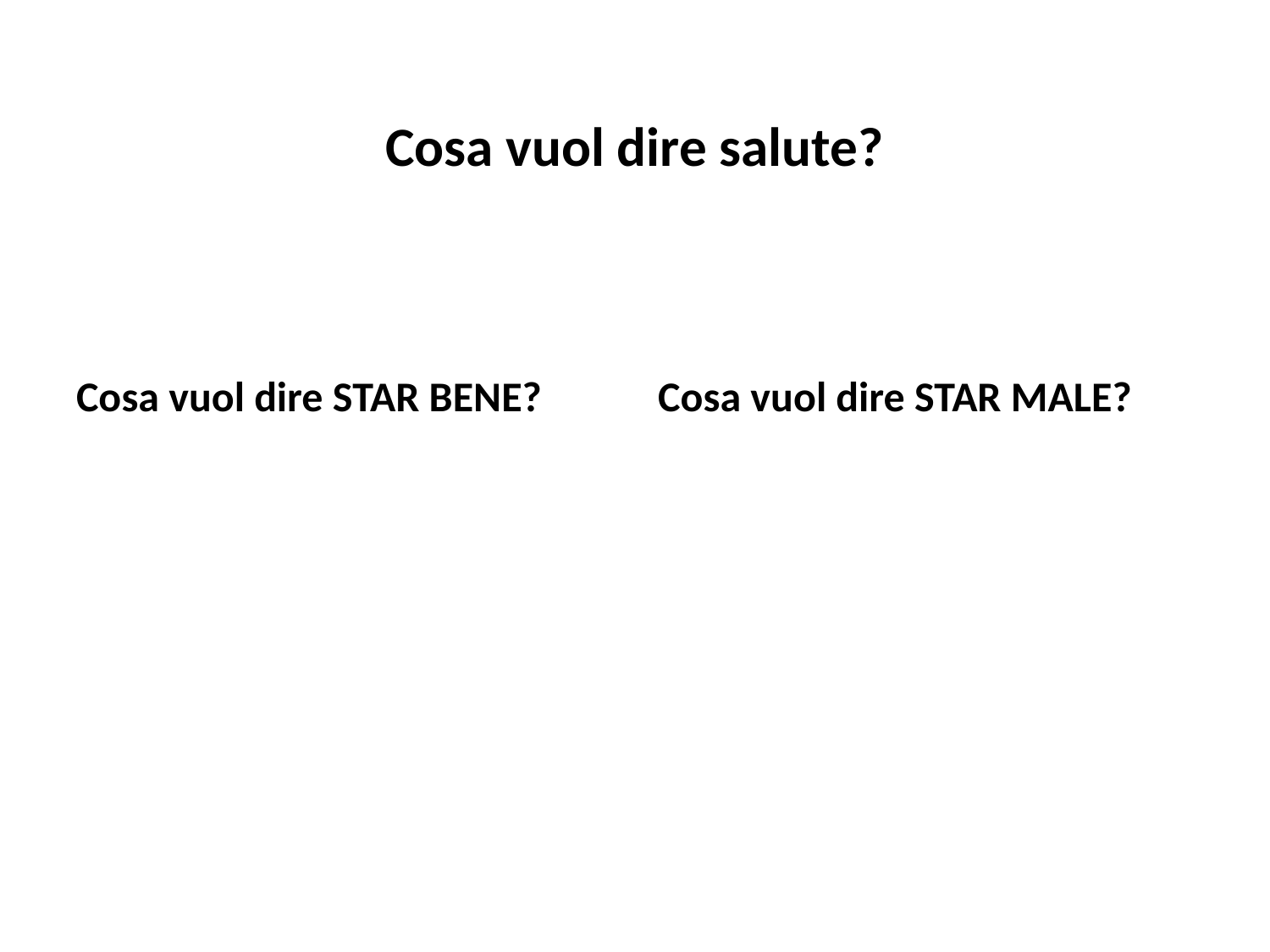

# Cosa vuol dire salute?
Cosa vuol dire STAR BENE?
Cosa vuol dire STAR MALE?